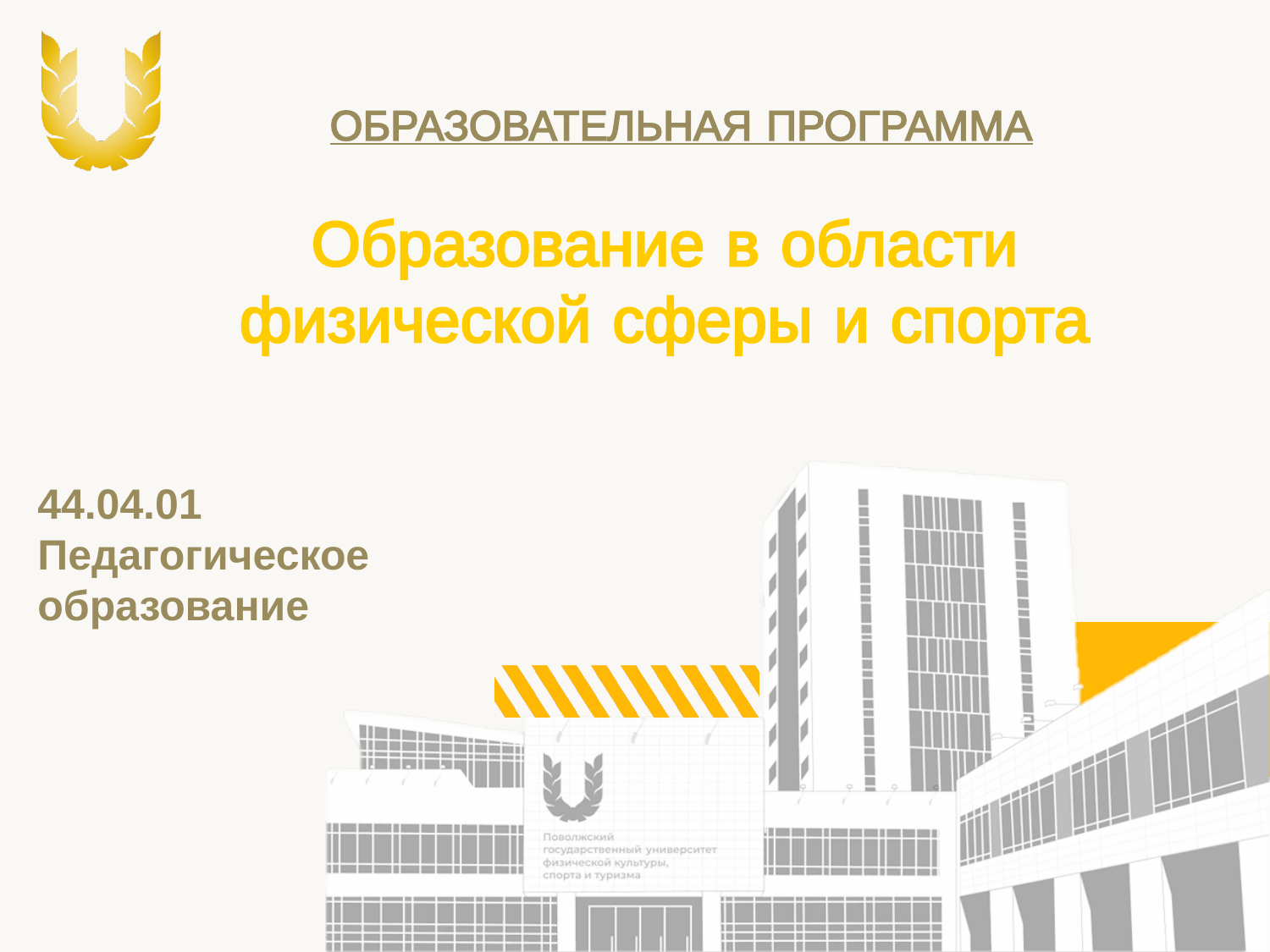

ОБРАЗОВАТЕЛЬНАЯ ПРОГРАММА
Образование в области физической сферы и спорта
44.04.01 Педагогическое образование